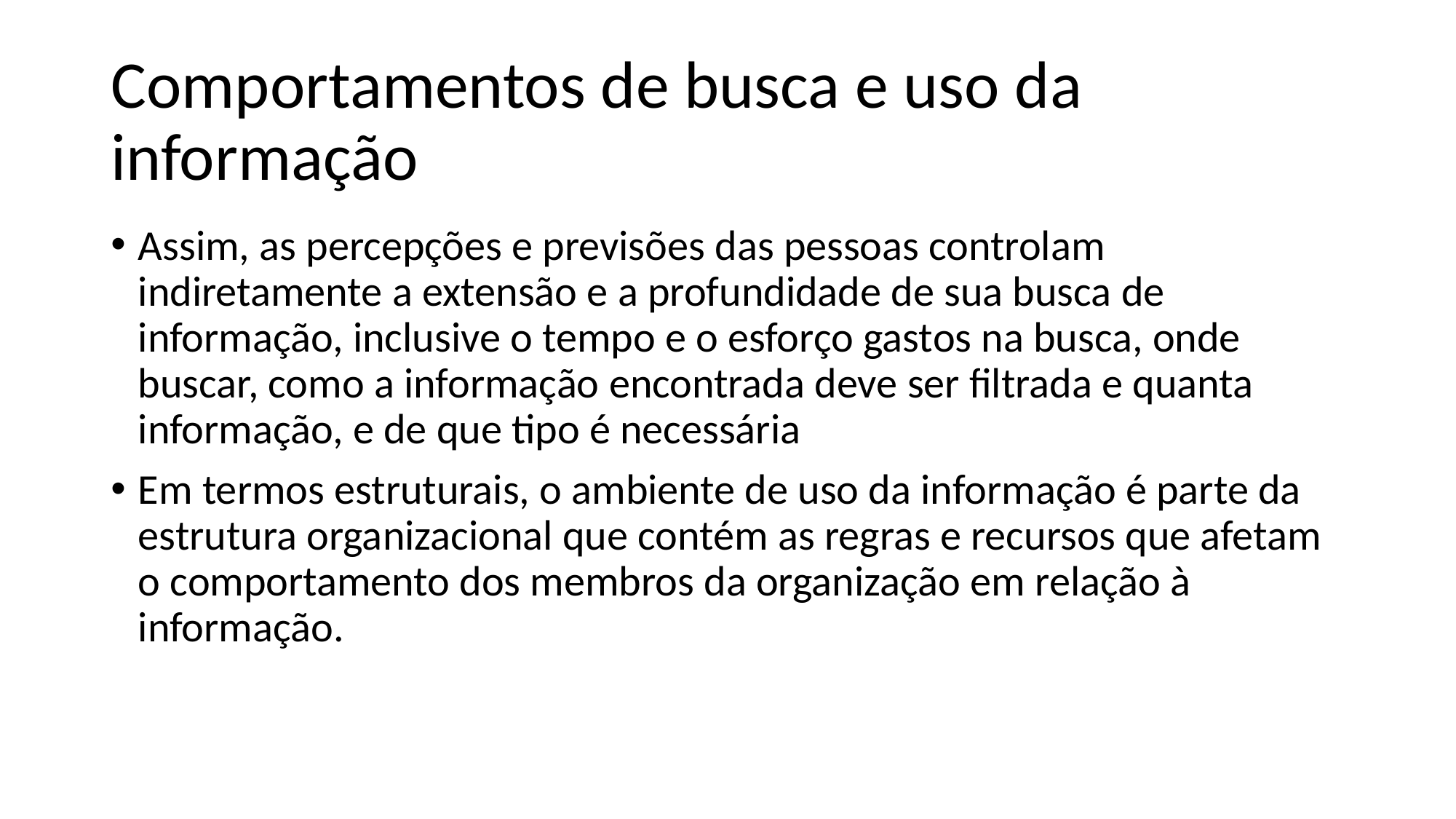

# Comportamentos de busca e uso da informação
Assim, as percepções e previsões das pessoas controlam indiretamente a extensão e a profundidade de sua busca de informação, inclusive o tempo e o esforço gastos na busca, onde buscar, como a informação encontrada deve ser filtrada e quanta informação, e de que tipo é necessária
Em termos estruturais, o ambiente de uso da informação é parte da estrutura organizacional que contém as regras e recursos que afetam o comportamento dos membros da organização em relação à informação.